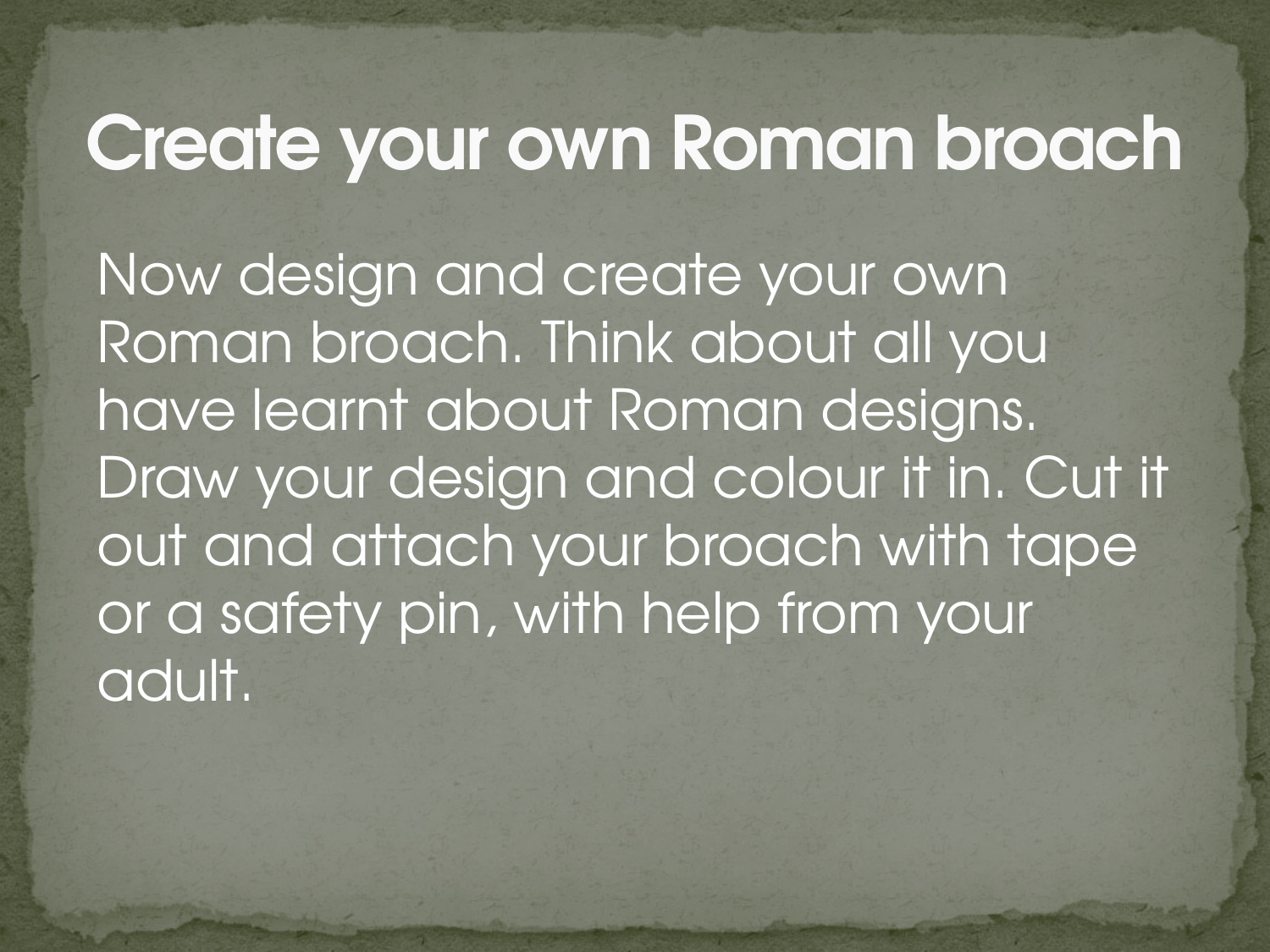

# Create your own Roman broach
Now design and create your own Roman broach. Think about all you have learnt about Roman designs. Draw your design and colour it in. Cut it out and attach your broach with tape or a safety pin, with help from your adult.